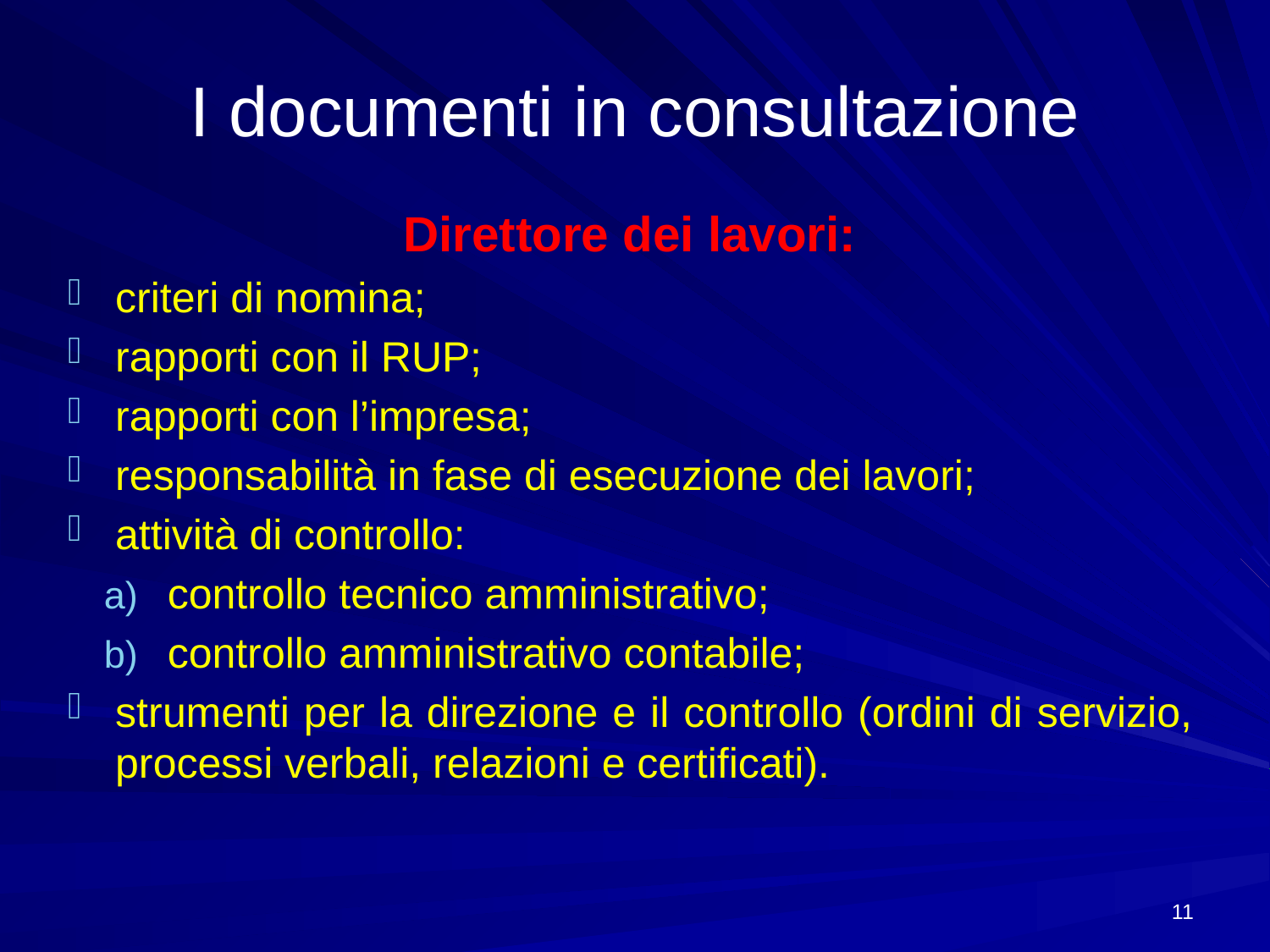

# I documenti in consultazione
Direttore dei lavori:
criteri di nomina;
rapporti con il RUP;
rapporti con l’impresa;
responsabilità in fase di esecuzione dei lavori;
attività di controllo:
controllo tecnico amministrativo;
controllo amministrativo contabile;
strumenti per la direzione e il controllo (ordini di servizio, processi verbali, relazioni e certificati).

11